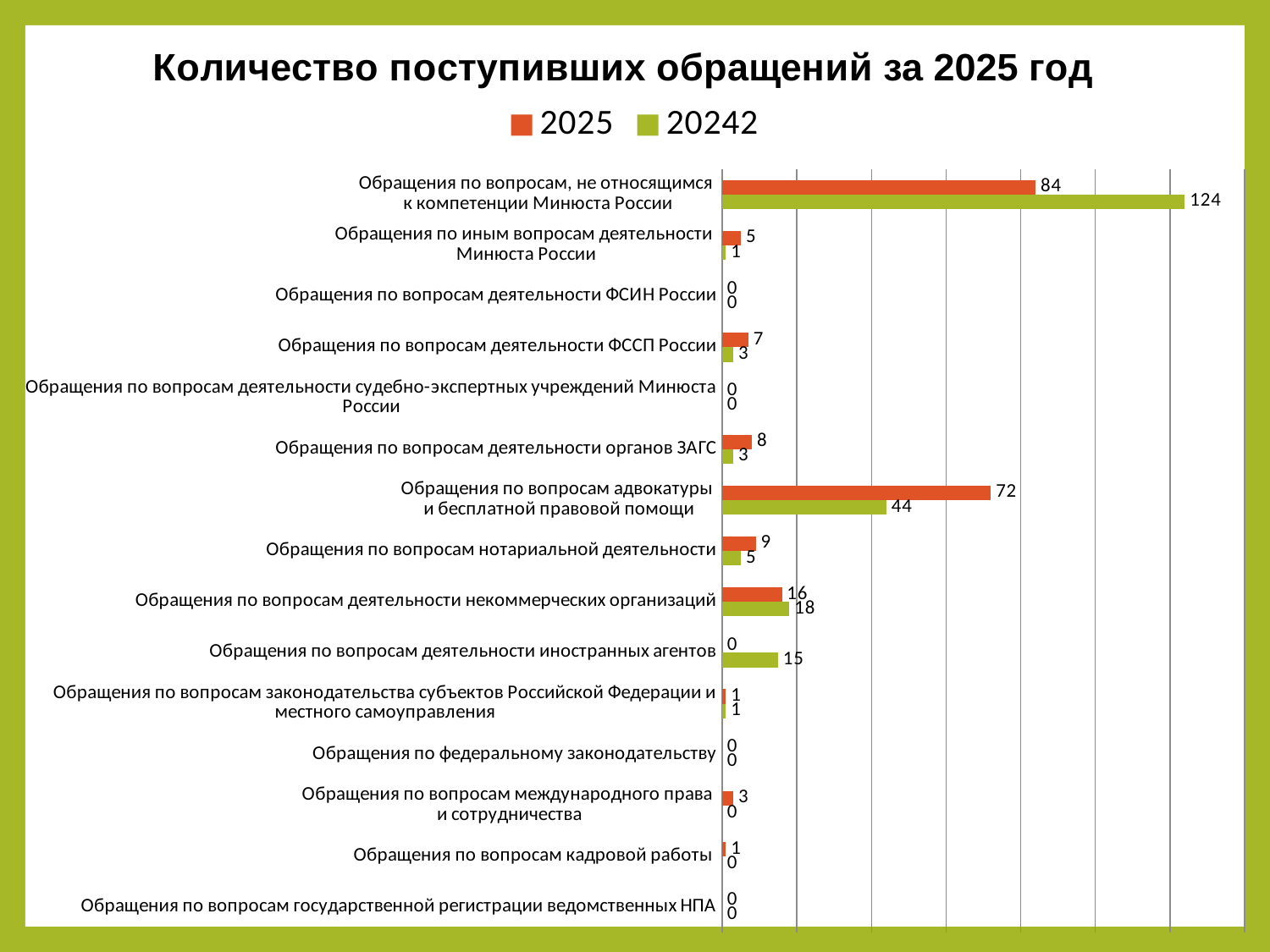

### Chart: Количество поступивших обращений за 2025 год

| Category | 20242 | 2025 |
|---|---|---|
| Обращения по вопросам государственной регистрации ведомственных НПА | 0.0 | 0.0 |
| Обращения по вопросам кадровой работы  | 0.0 | 1.0 |
| Обращения по вопросам международного права
и сотрудничества | 0.0 | 3.0 |
| Обращения по федеральному законодательству | 0.0 | 0.0 |
| Обращения по вопросам законодательства субъектов Российской Федерации и местного самоуправления | 1.0 | 1.0 |
| Обращения по вопросам деятельности иностранных агентов | 15.0 | 0.0 |
| Обращения по вопросам деятельности некоммерческих организаций | 18.0 | 16.0 |
| Обращения по вопросам нотариальной деятельности | 5.0 | 9.0 |
| Обращения по вопросам адвокатуры
и бесплатной правовой помощи | 44.0 | 72.0 |
| Обращения по вопросам деятельности органов ЗАГС | 3.0 | 8.0 |
| Обращения по вопросам деятельности судебно-экспертных учреждений Минюста России | 0.0 | 0.0 |
| Обращения по вопросам деятельности ФССП России | 3.0 | 7.0 |
| Обращения по вопросам деятельности ФСИН России | 0.0 | 0.0 |
| Обращения по иным вопросам деятельности
Минюста России | 1.0 | 5.0 |
| Обращения по вопросам, не относящимся
к компетенции Минюста России | 124.0 | 84.0 |